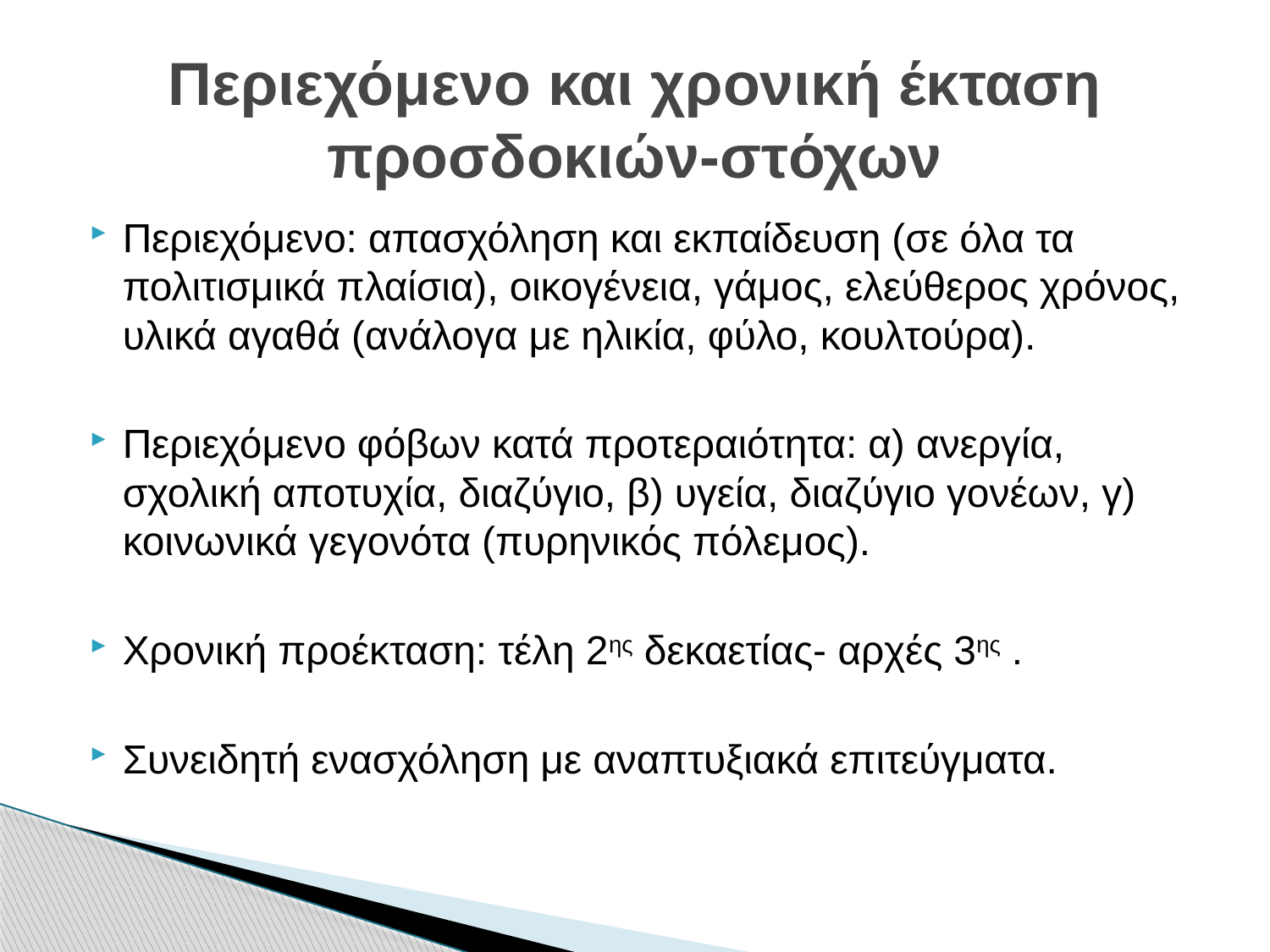

# Περιεχόμενο και χρονική έκταση προσδοκιών-στόχων
Περιεχόμενο: απασχόληση και εκπαίδευση (σε όλα τα πολιτισμικά πλαίσια), οικογένεια, γάμος, ελεύθερος χρόνος, υλικά αγαθά (ανάλογα με ηλικία, φύλο, κουλτούρα).

Περιεχόμενο φόβων κατά προτεραιότητα: α) ανεργία, σχολική αποτυχία, διαζύγιο, β) υγεία, διαζύγιο γονέων, γ) κοινωνικά γεγονότα (πυρηνικός πόλεμος).

Χρονική προέκταση: τέλη 2ης δεκαετίας- αρχές 3ης .

Συνειδητή ενασχόληση με αναπτυξιακά επιτεύγματα.